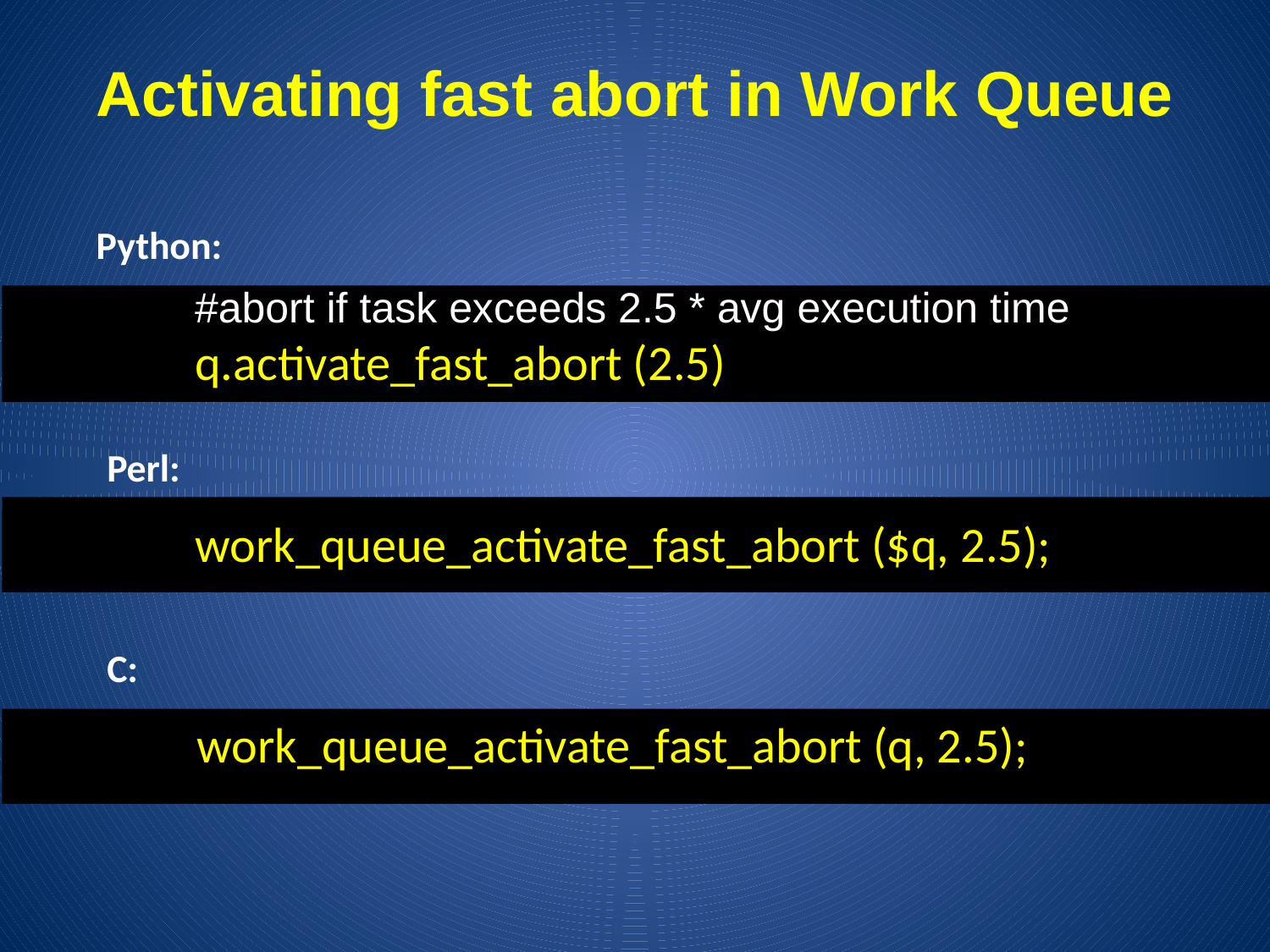

Activating fast abort in Work Queue
Python:
#abort if task exceeds 2.5 * avg execution time
q.activate_fast_abort (2.5)

Perl:

work_queue_activate_fast_abort ($q, 2.5);

C:
work_queue_activate_fast_abort (q, 2.5);